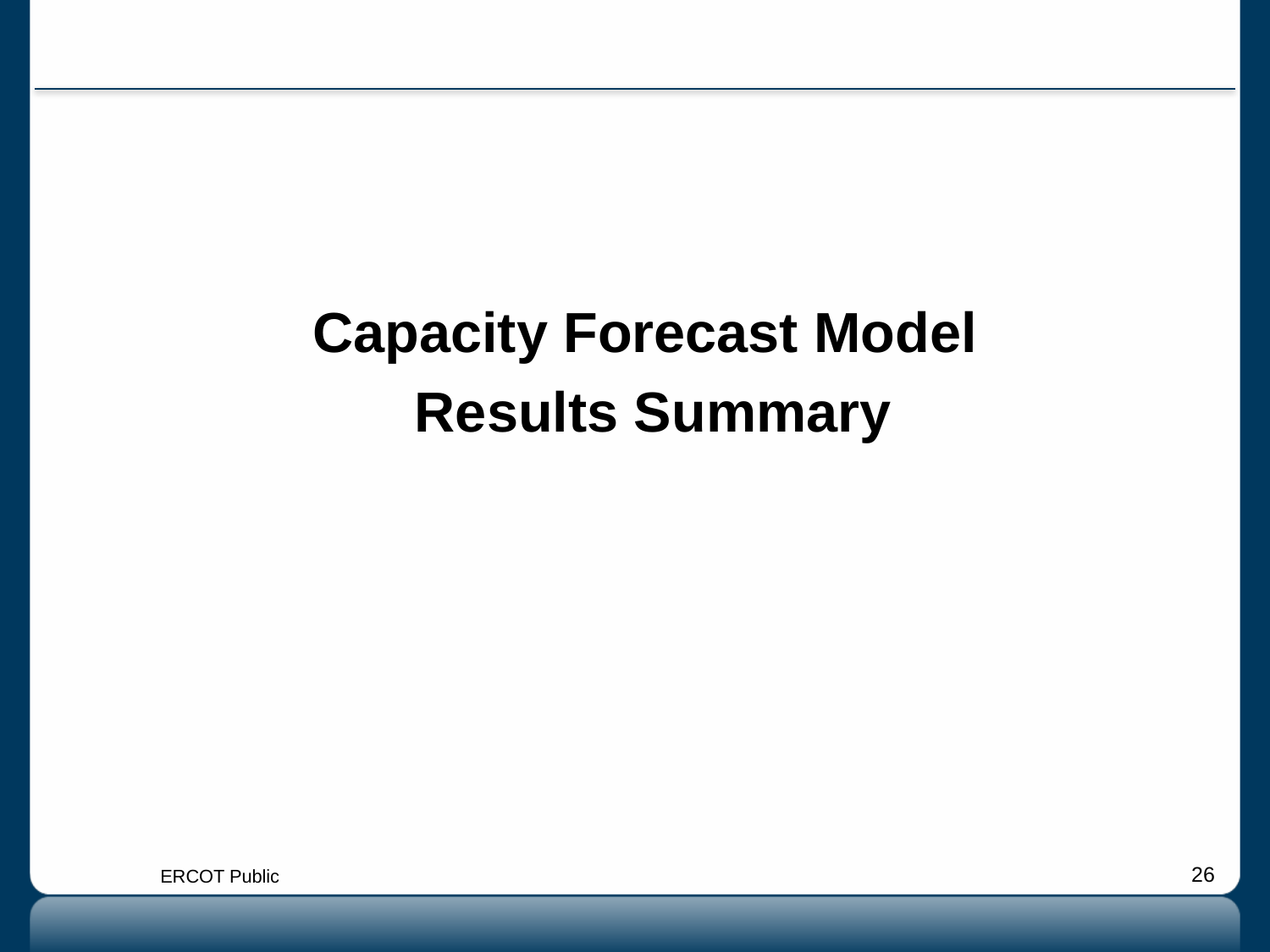

Capacity Forecast Model
Results Summary

ERCOT Public